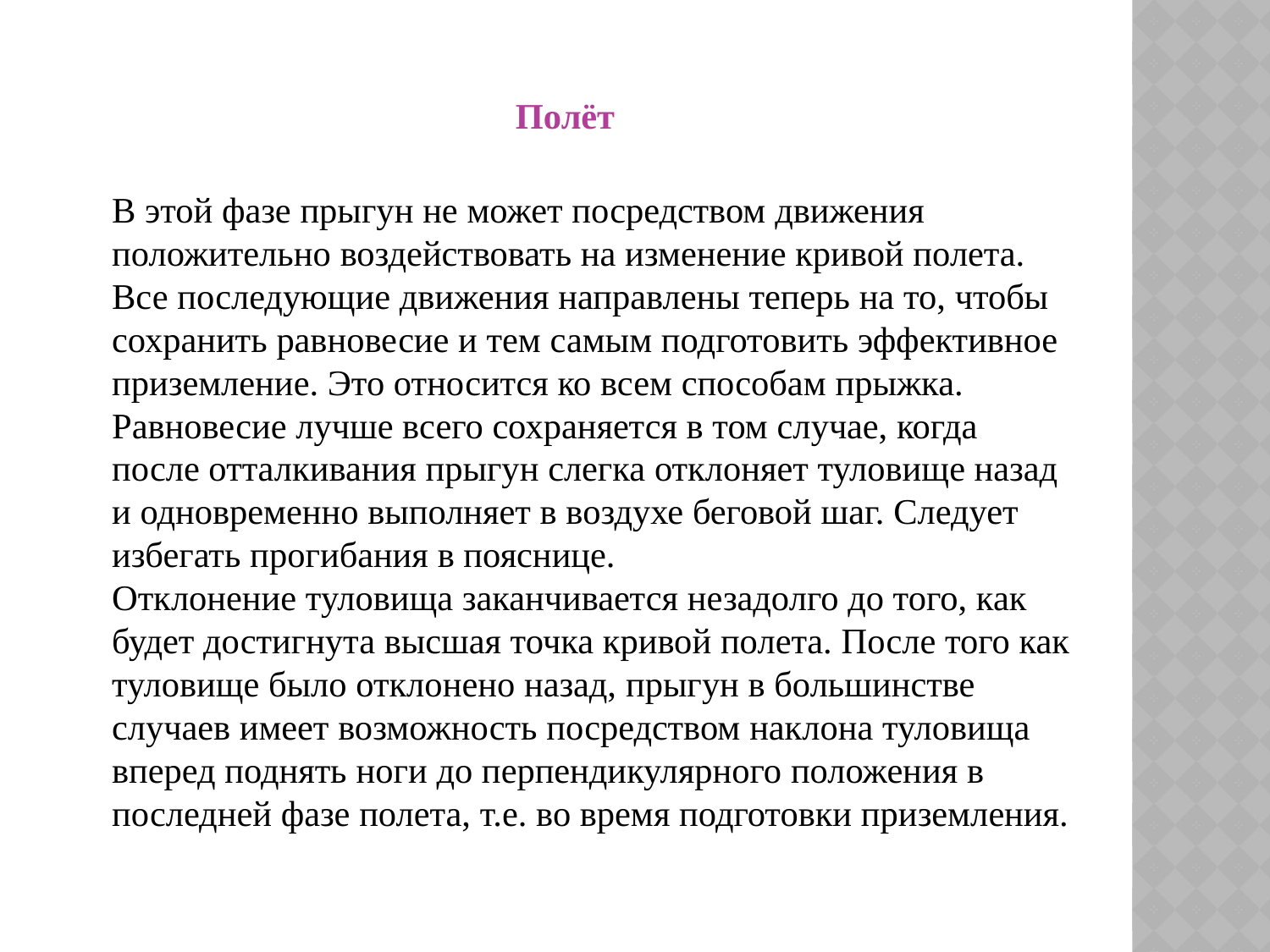

пёт
Полёт
В этой фазе прыгун не может посредством движения положительно воздействовать на изменение кривой полета. Все последующие движения направлены теперь на то, чтобы сохранить равновесие и тем самым подготовить эффективное приземление. Это относится ко всем способам прыжка.
Равновесие лучше всего сохраняется в том случае, когда после отталкивания прыгун слегка отклоняет туловище назад и одновременно выполняет в воздухе беговой шаг. Следует избегать прогибания в пояснице.
Отклонение туловища заканчивается незадолго до того, как будет достигнута высшая точка кривой полета. После того как туловище было отклонено назад, прыгун в большинстве случаев имеет возможность посредством наклона туловища вперед поднять ноги до перпендикулярного положения в последней фазе полета, т.е. во время подготовки приземления.